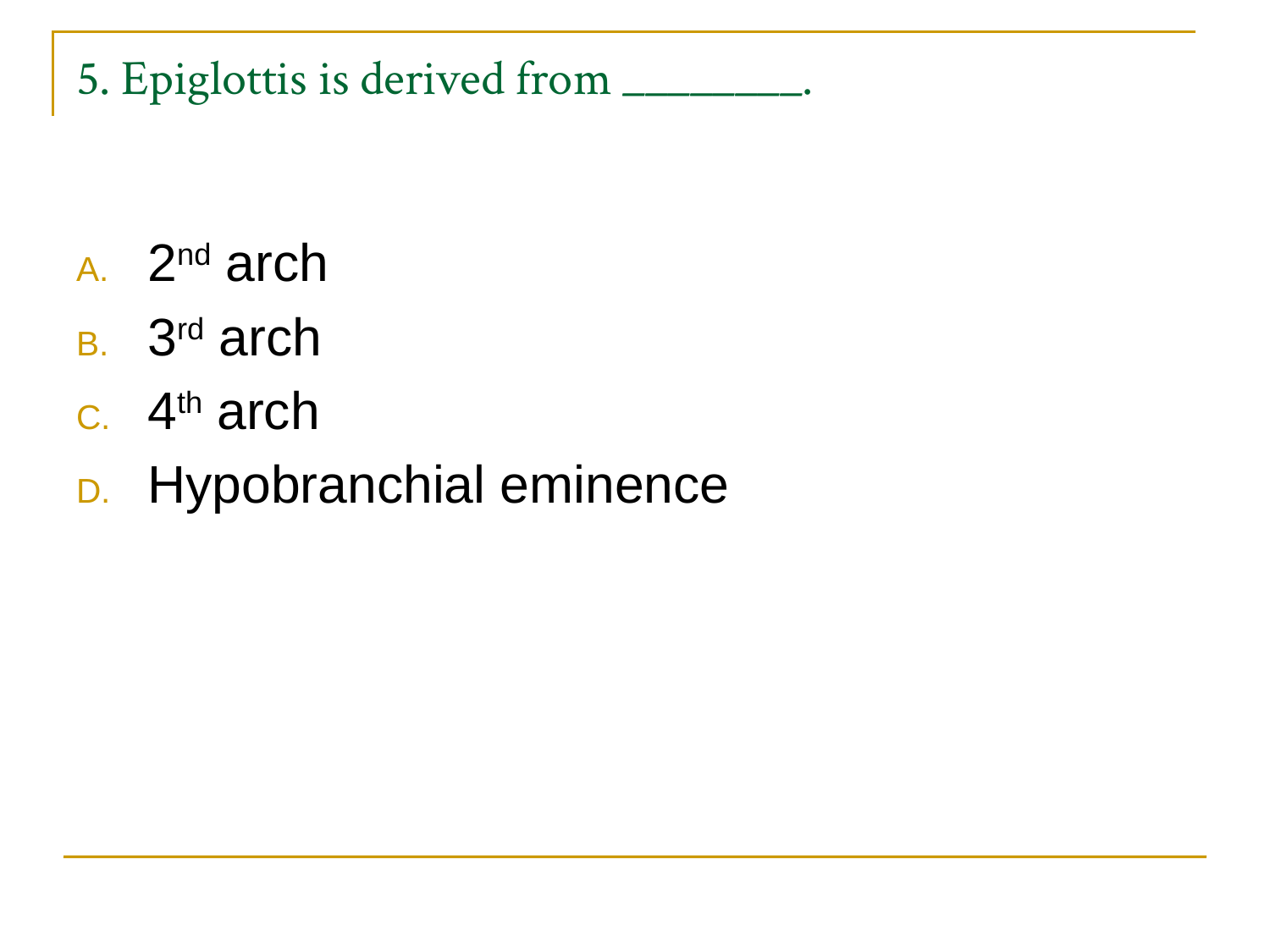

# 5. Epiglottis is derived from ________.
2nd arch
3rd arch
4th arch
Hypobranchial eminence